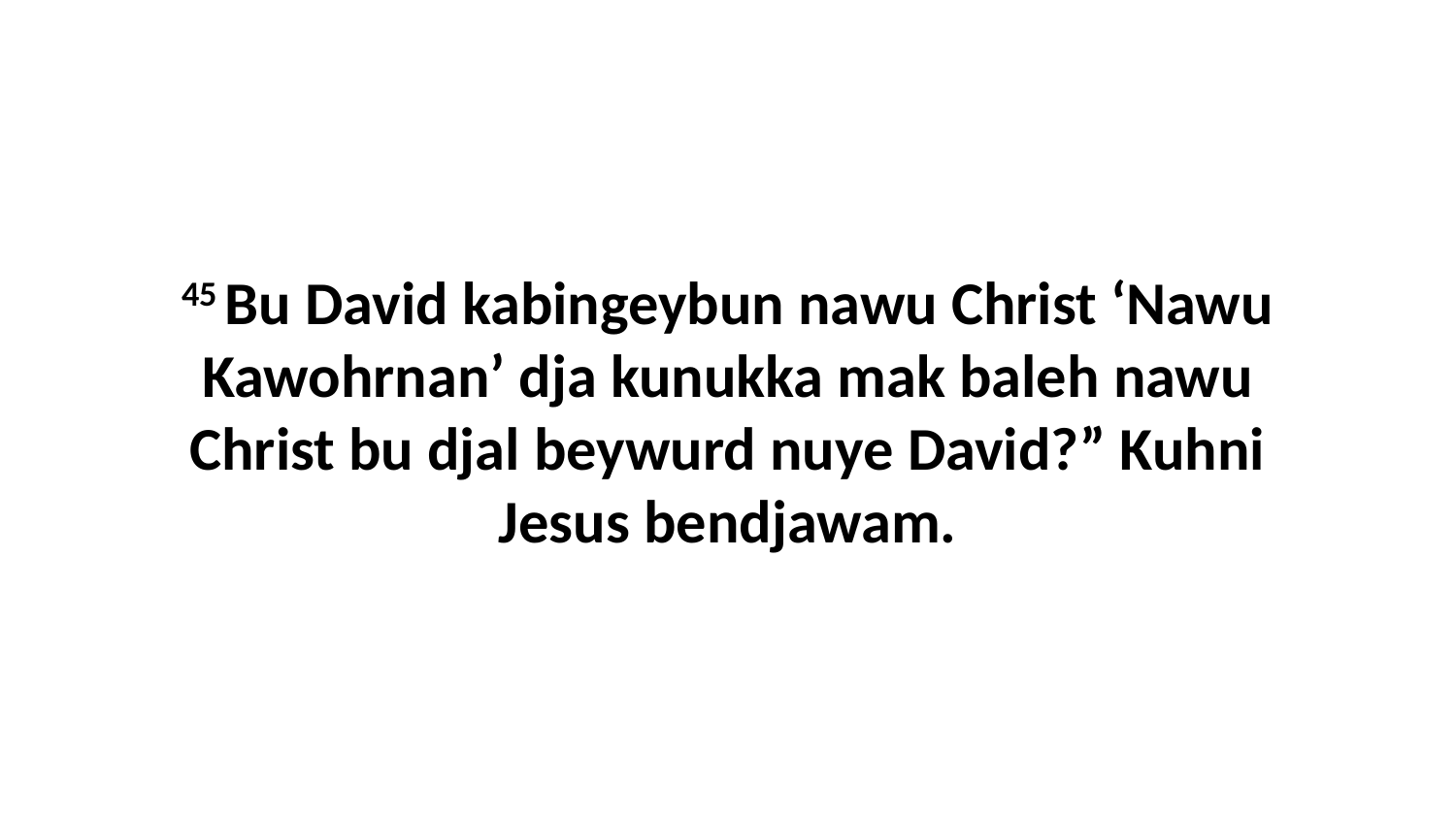

45 Bu David kabingeybun nawu Christ ‘Nawu Kawohrnan’ dja kunukka mak baleh nawu Christ bu djal beywurd nuye David?” Kuhni Jesus bendjawam.